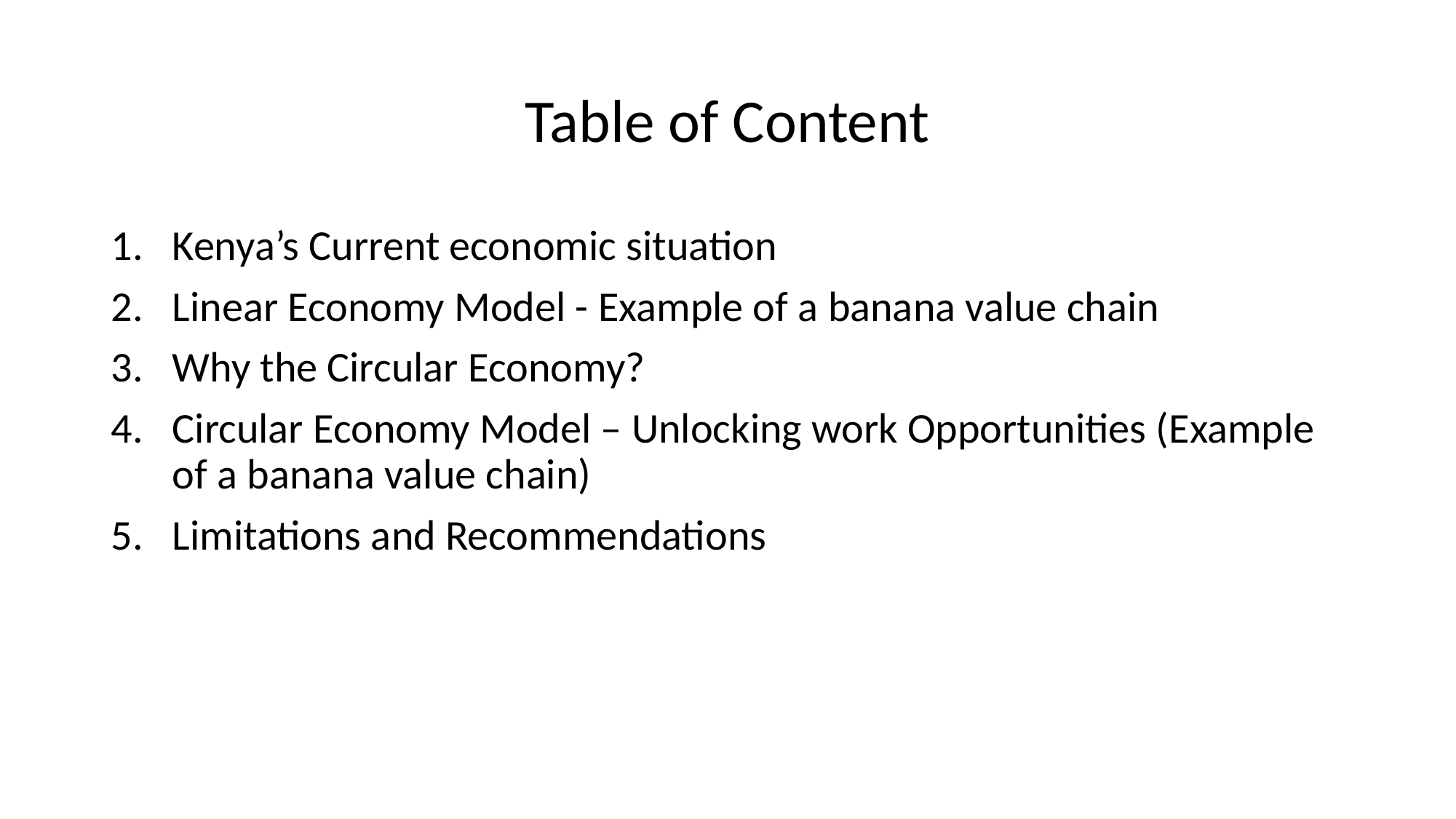

# Table of Content
Kenya’s Current economic situation
Linear Economy Model - Example of a banana value chain
Why the Circular Economy?
Circular Economy Model – Unlocking work Opportunities (Example of a banana value chain)
Limitations and Recommendations